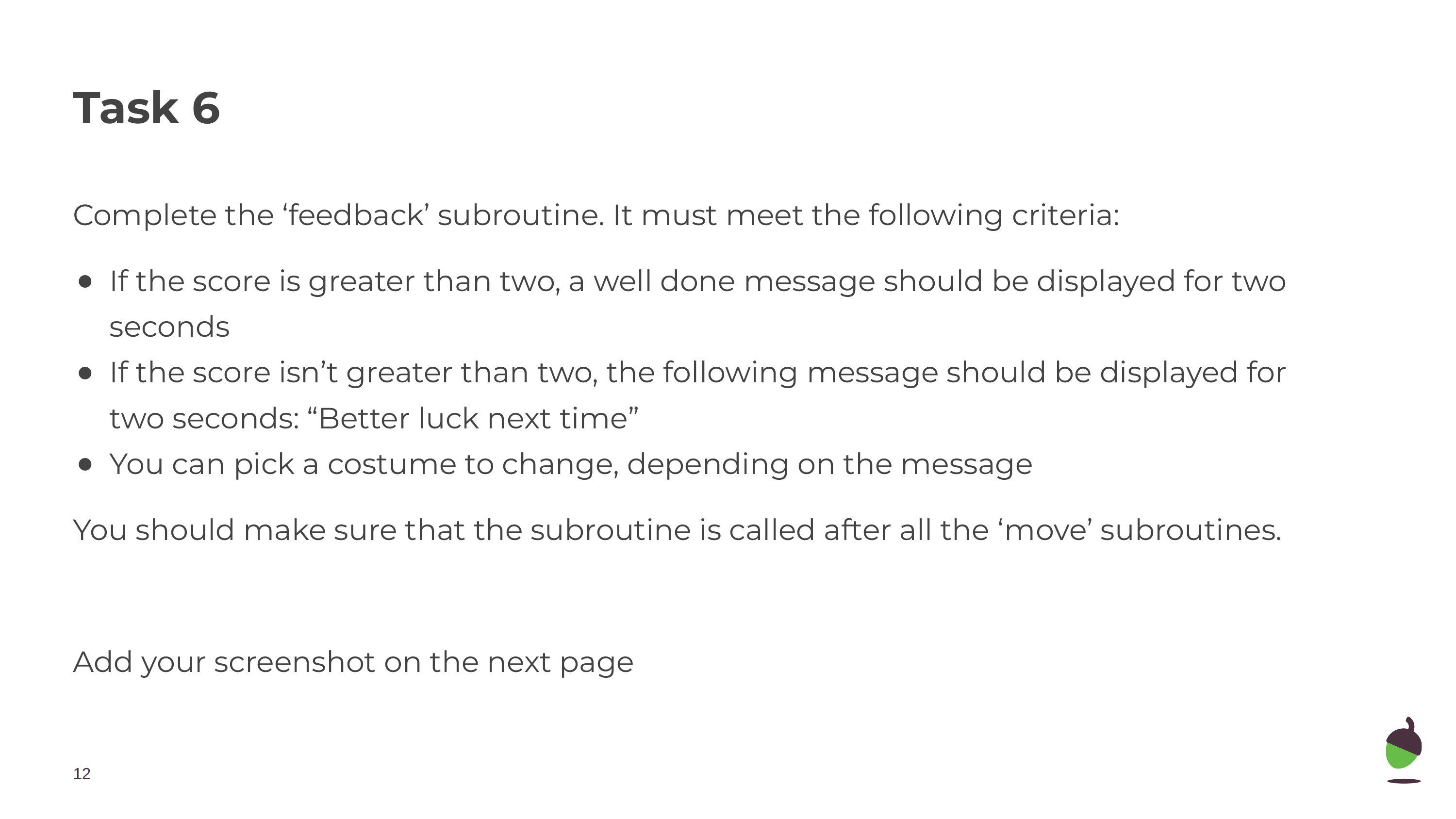

# Task 6
Complete the ‘feedback’ subroutine. It must meet the following criteria:
If the score is greater than two, a well done message should be displayed for two seconds
If the score isn’t greater than two, the following message should be displayed for two seconds: “Better luck next time”
You can pick a costume to change, depending on the message
You should make sure that the subroutine is called after all the ‘move’ subroutines.

Add your screenshot on the next page

12